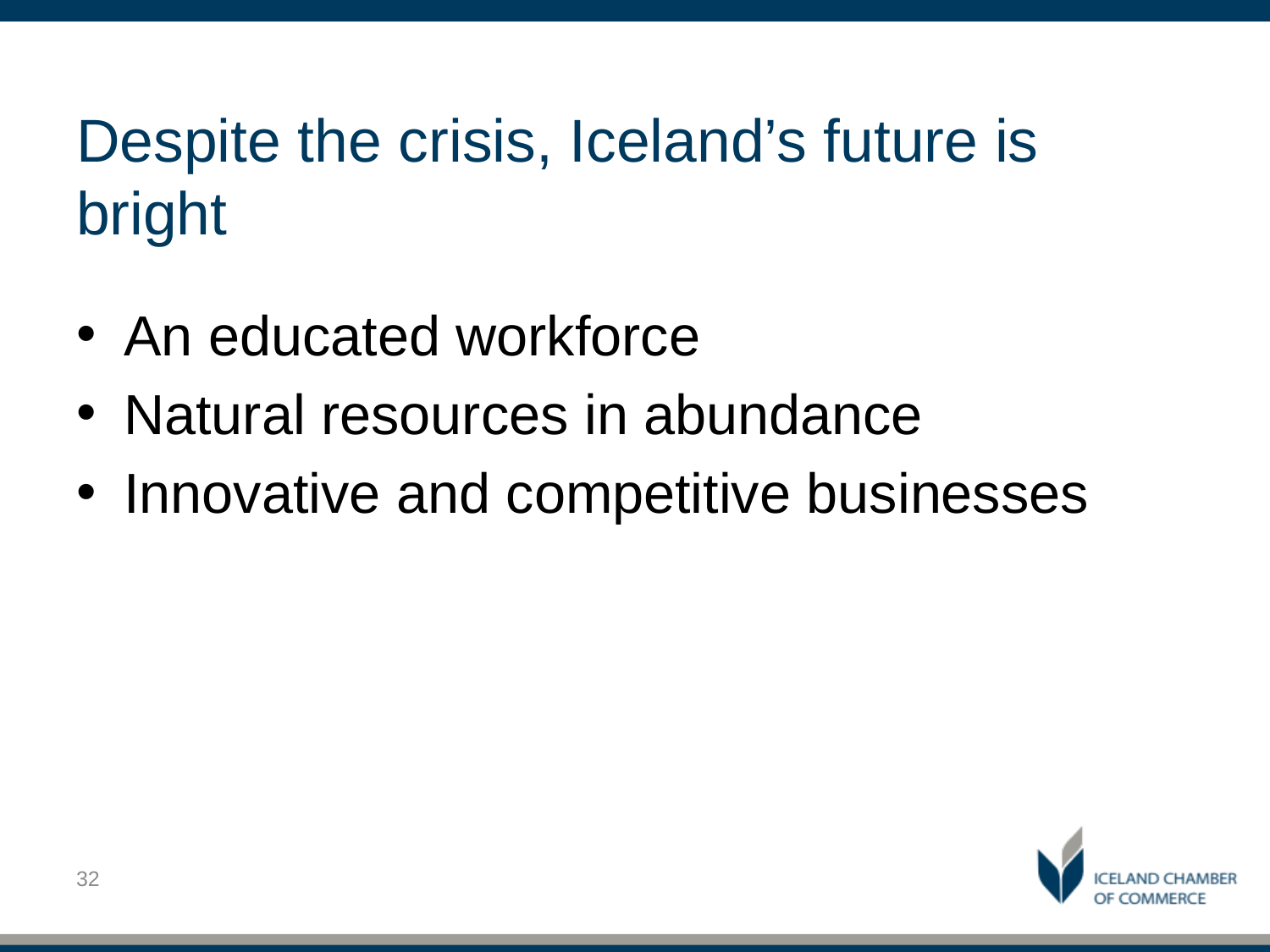

# Despite the crisis, Iceland’s future is bright
An educated workforce
Natural resources in abundance
Innovative and competitive businesses
32